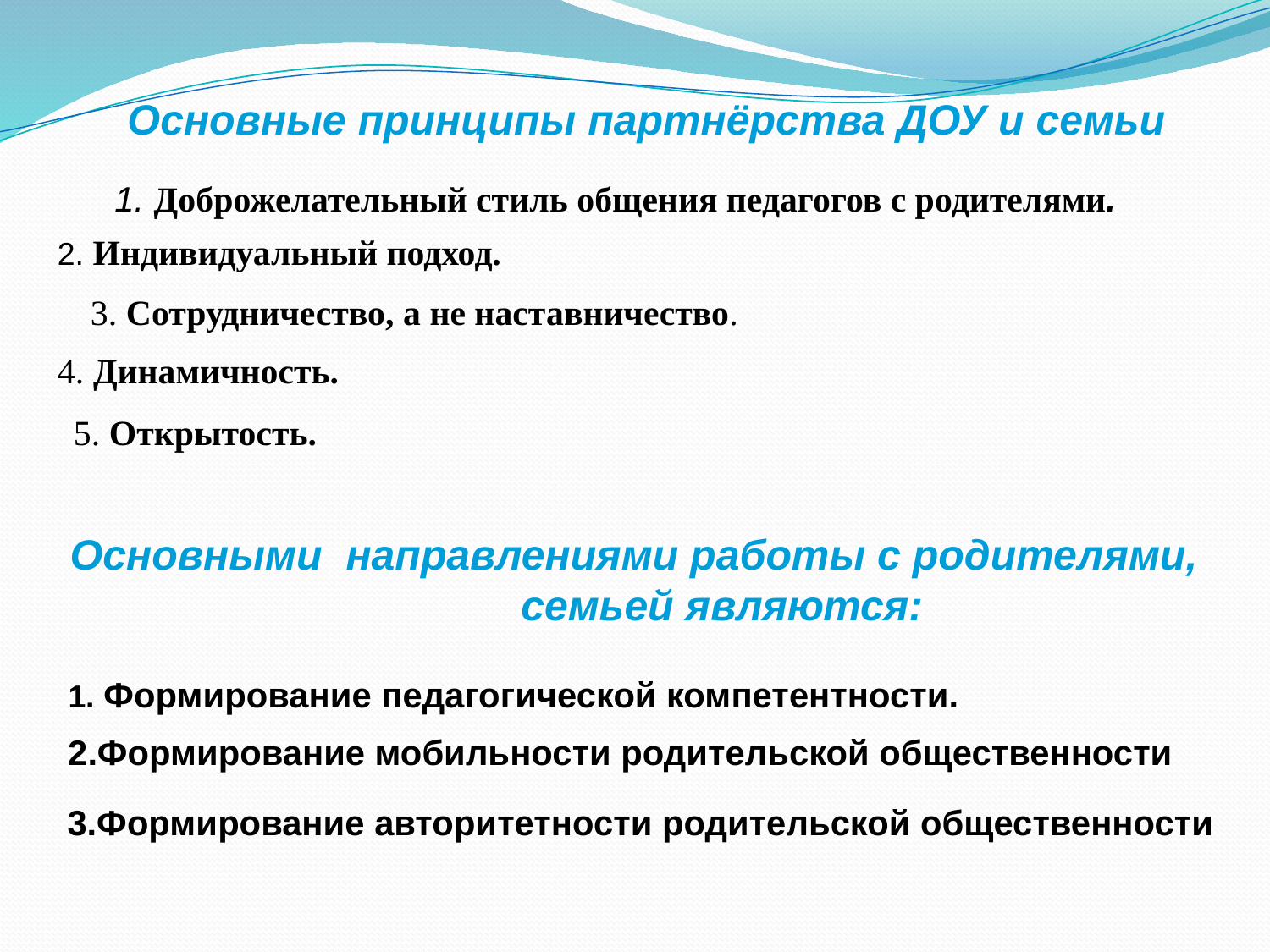

Основные принципы партнёрства ДОУ и семьи
 1. Доброжелательный стиль общения педагогов с родителями.
2. Индивидуальный подход.
3. Сотрудничество, а не наставничество.
4. Динамичность.
5. Открытость.
Основными  направлениями работы с родителями,                семьей являются:
1. Формирование педагогической компетентности.
2.Формирование мобильности родительской общественности
3.Формирование авторитетности родительской общественности